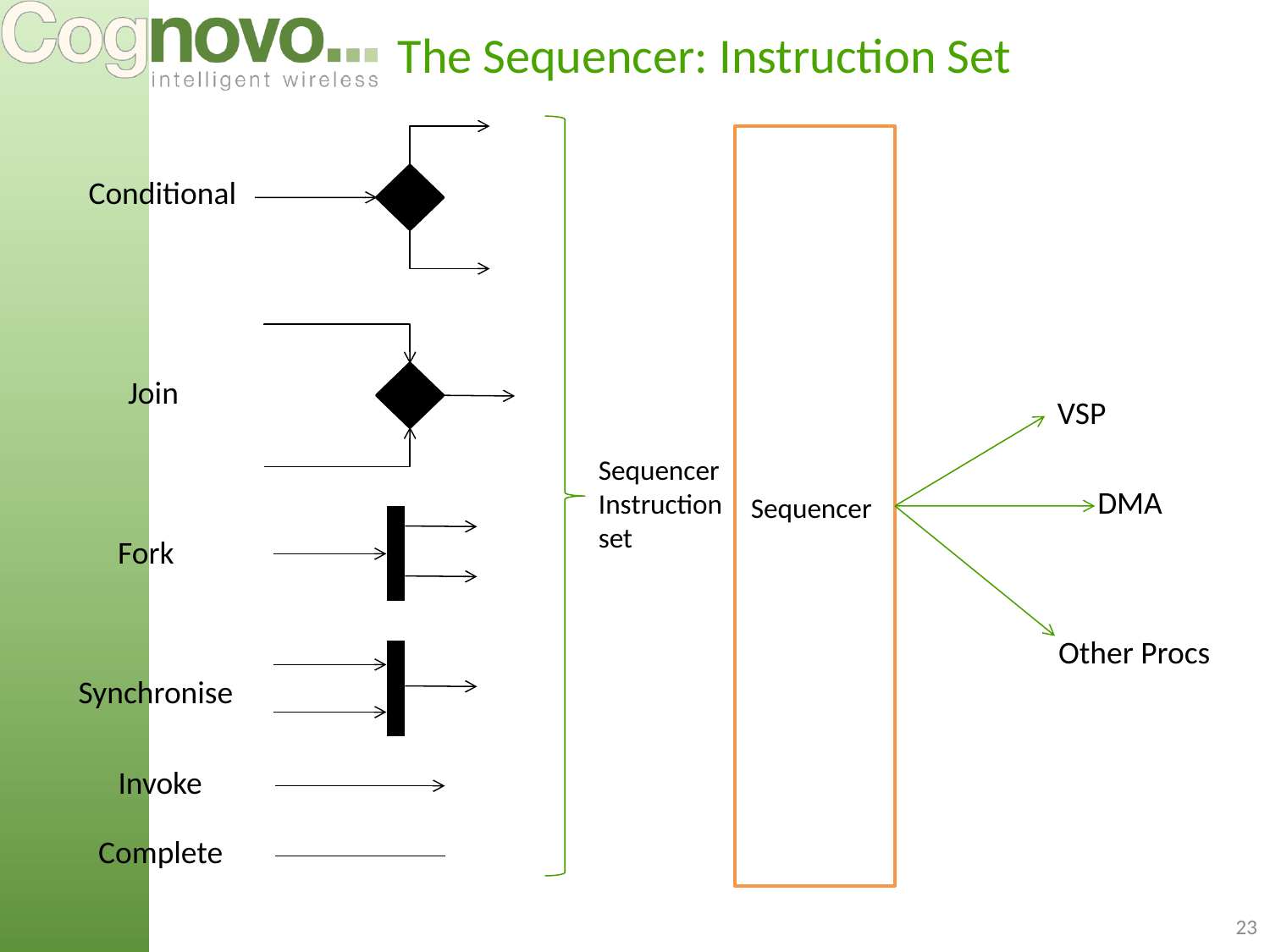

# The Sequencer: Instruction Set

Sequencer
Conditional
Join
VSP
Sequencer
Instruction
set
DMA
Fork
Other Procs
Synchronise
Invoke
Complete
23